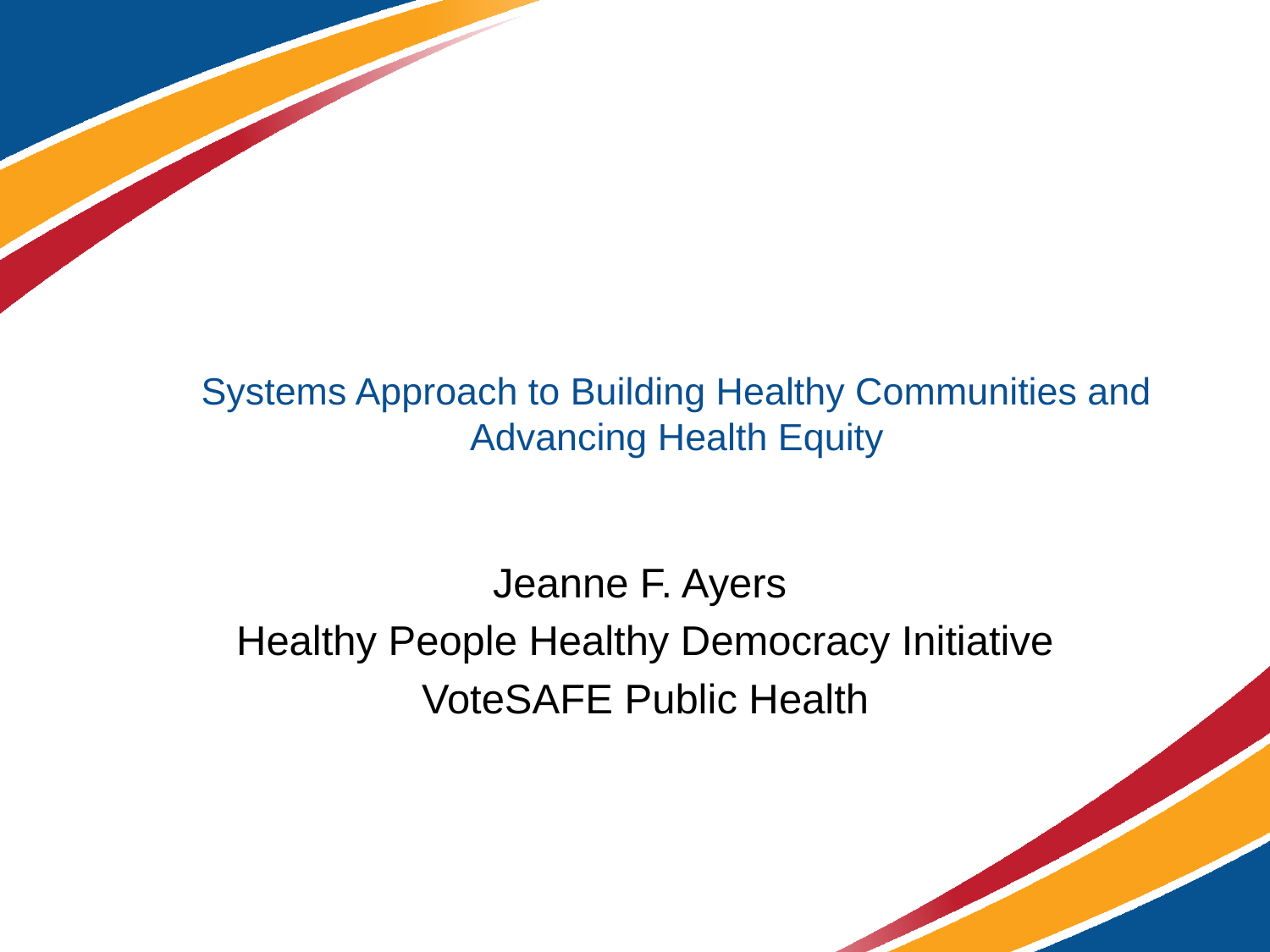

# Systems Approach to Building Healthy Communities and Advancing Health Equity
Jeanne F. Ayers
Healthy People Healthy Democracy Initiative
VoteSAFE Public Health